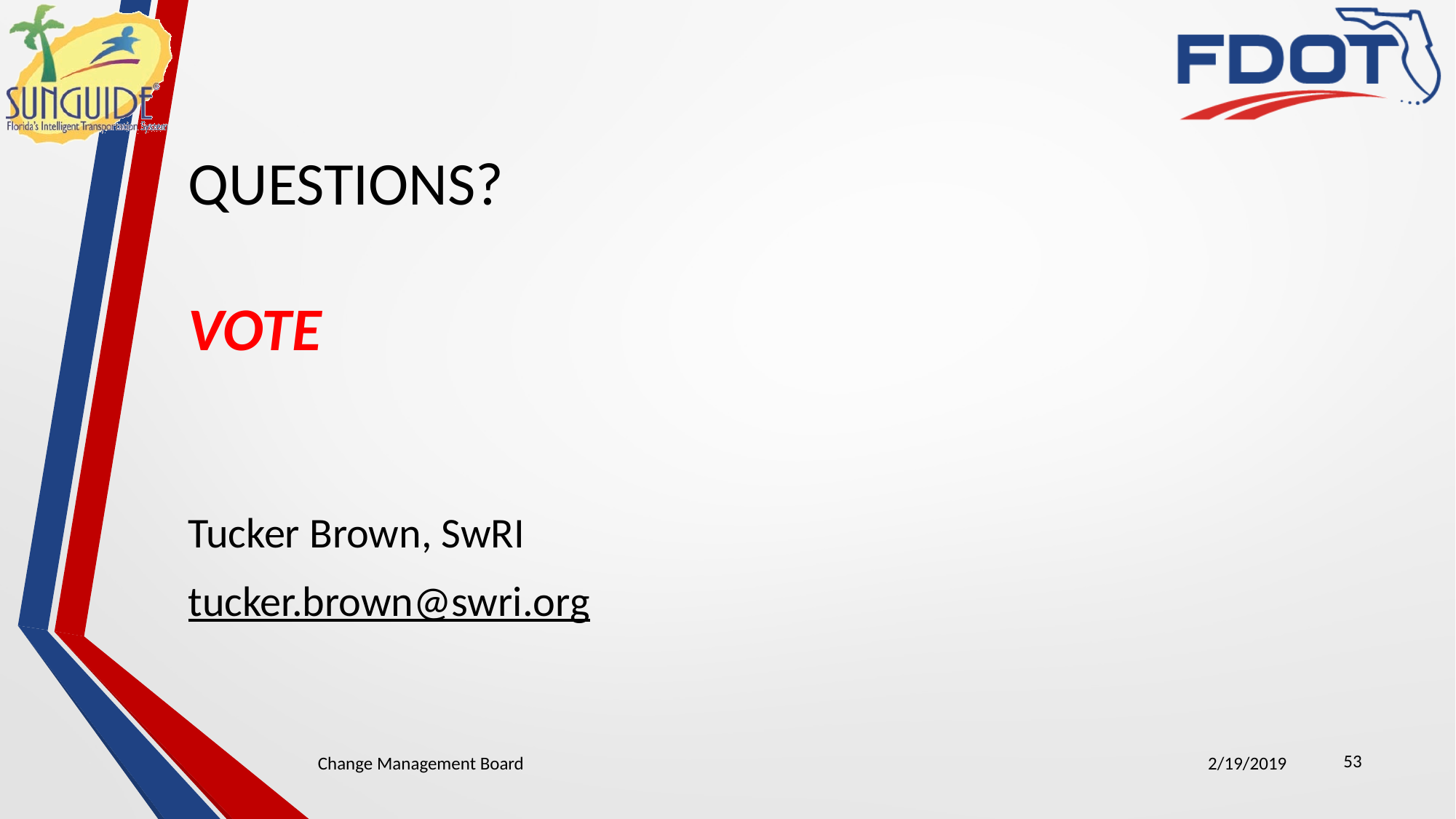

# QUESTIONS? VOTE

Tucker Brown, SwRI
tucker.brown@swri.org
53
Change Management Board
2/19/2019